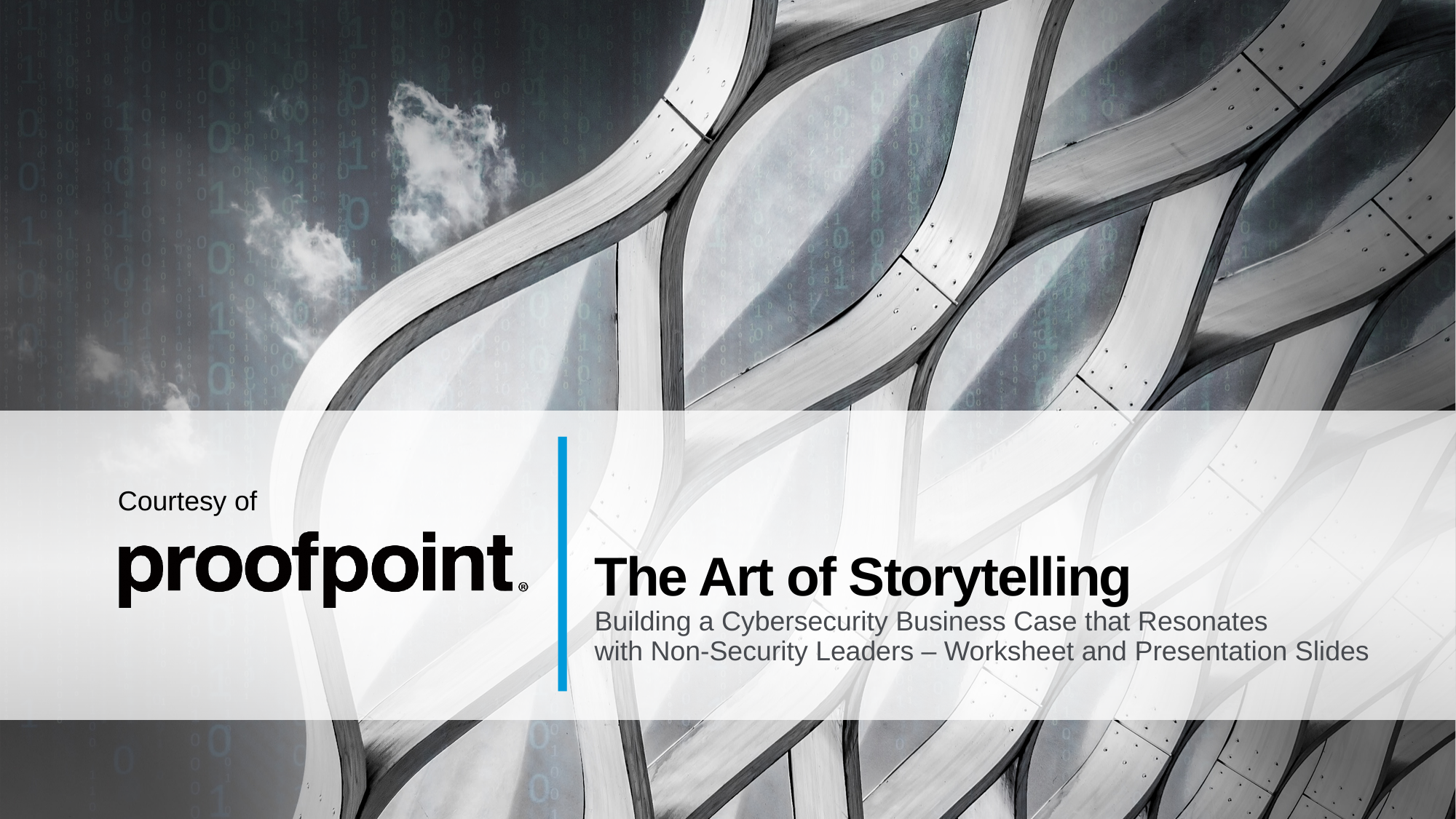

# The Art of Storytelling
Courtesy of
Building a Cybersecurity Business Case that Resonates
with Non-Security Leaders – Worksheet and Presentation Slides